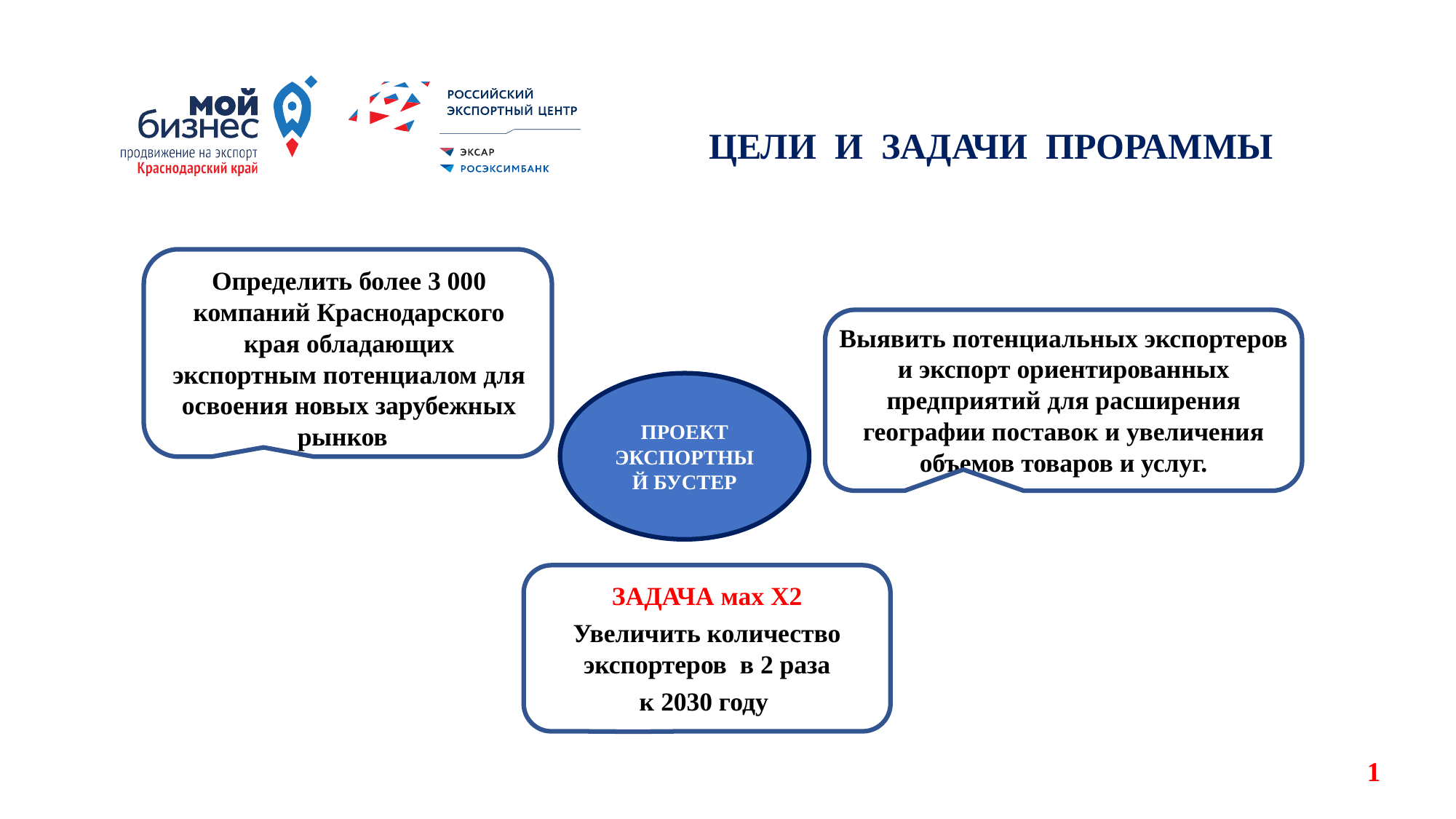

ЦЕЛИ  И  ЗАДАЧИ  ПРОРАММЫ

Определить более 3 000 компаний Краснодарского края обладающих экспортным потенциалом для освоения новых зарубежных рынков

Выявить потенциальных экспортеров и экспорт ориентированных предприятий для расширения географии поставок и увеличения объемов товаров и услуг.
ПРОЕКТ ЭКСПОРТНЫЙ БУСТЕР

ЗАДАЧА мах Х2
Увеличить количество экспортеров  в 2 раза
к 2030 году
1
2